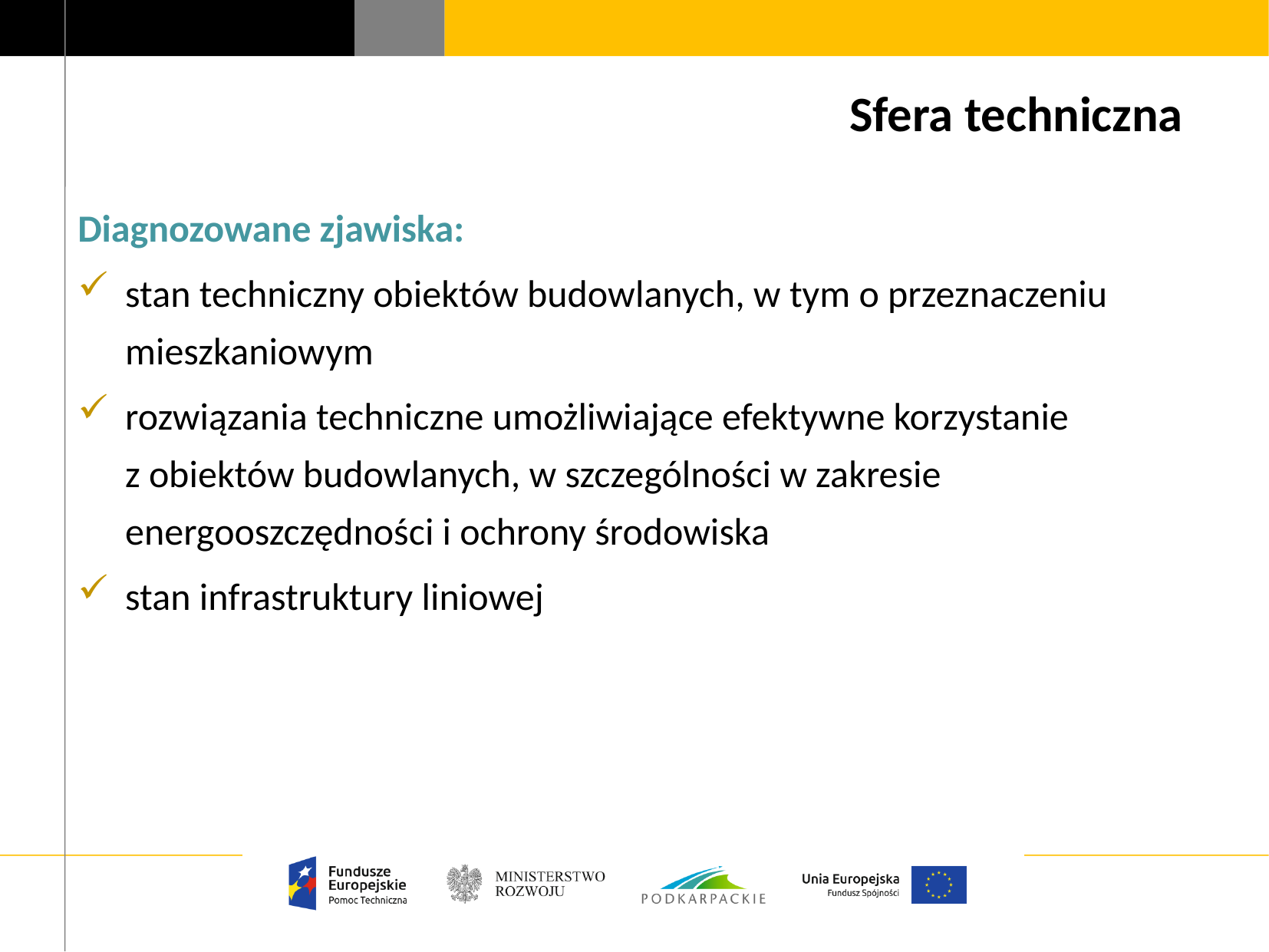

# Sfera techniczna
Diagnozowane zjawiska:
stan techniczny obiektów budowlanych, w tym o przeznaczeniu mieszkaniowym
rozwiązania techniczne umożliwiające efektywne korzystanie
z obiektów budowlanych, w szczególności w zakresie energooszczędności i ochrony środowiska
stan infrastruktury liniowej